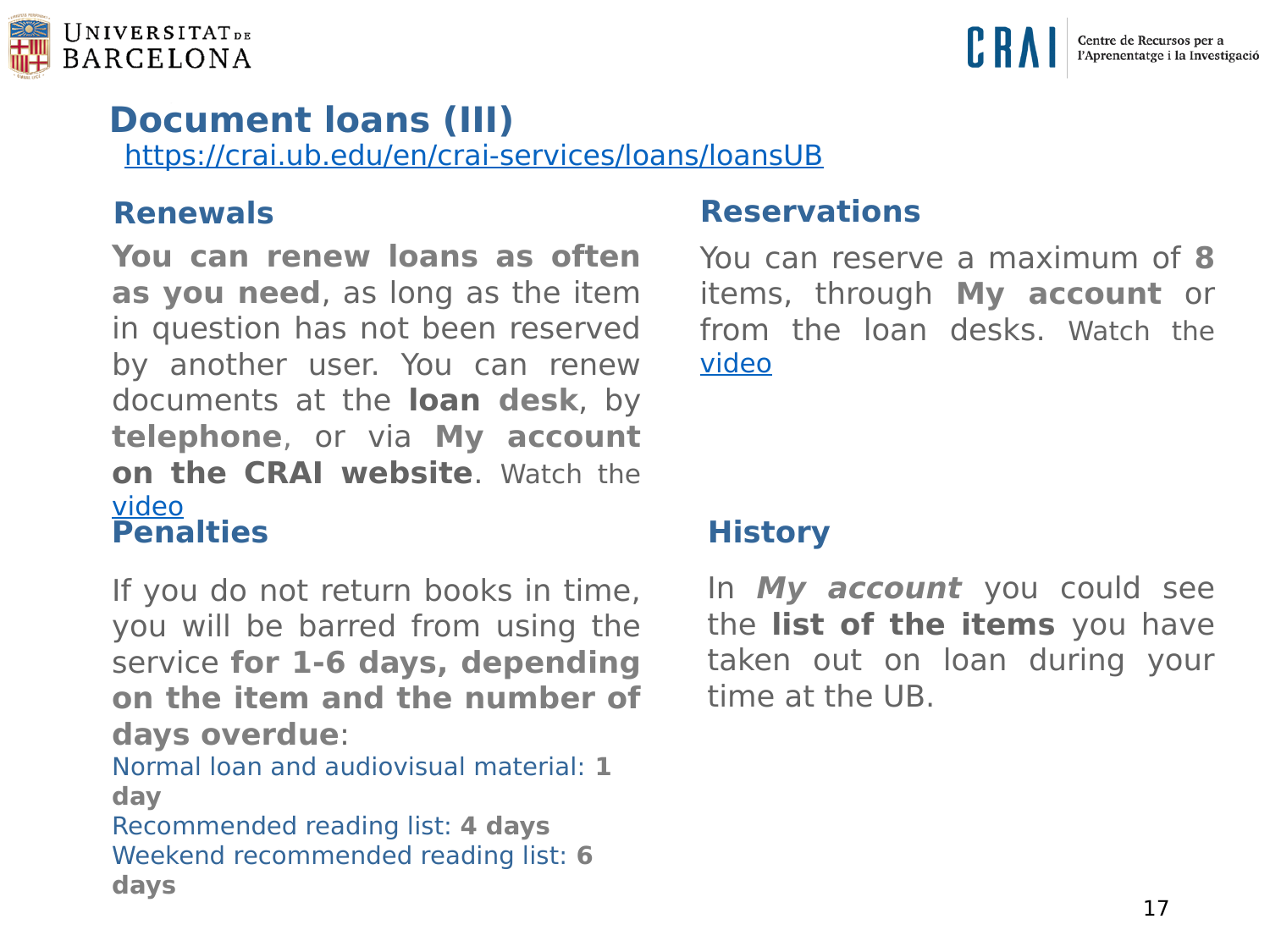

Document loans (III)
https://crai.ub.edu/en/crai-services/loans/loansUB

Reservations
Renewals
You can renew loans as often as you need, as long as the item in question has not been reserved by another user. You can renew documents at the loan desk, by telephone, or via My account on the CRAI website. Watch the video
You can reserve a maximum of 8 items, through My account or from the loan desks. Watch the video

Penalties
History
In My account you could see the list of the items you have taken out on loan during your time at the UB.
If you do not return books in time, you will be barred from using the service for 1-6 days, depending on the item and the number of days overdue:
Normal loan and audiovisual material: 1 day
Recommended reading list: 4 days
Weekend recommended reading list: 6 days

17